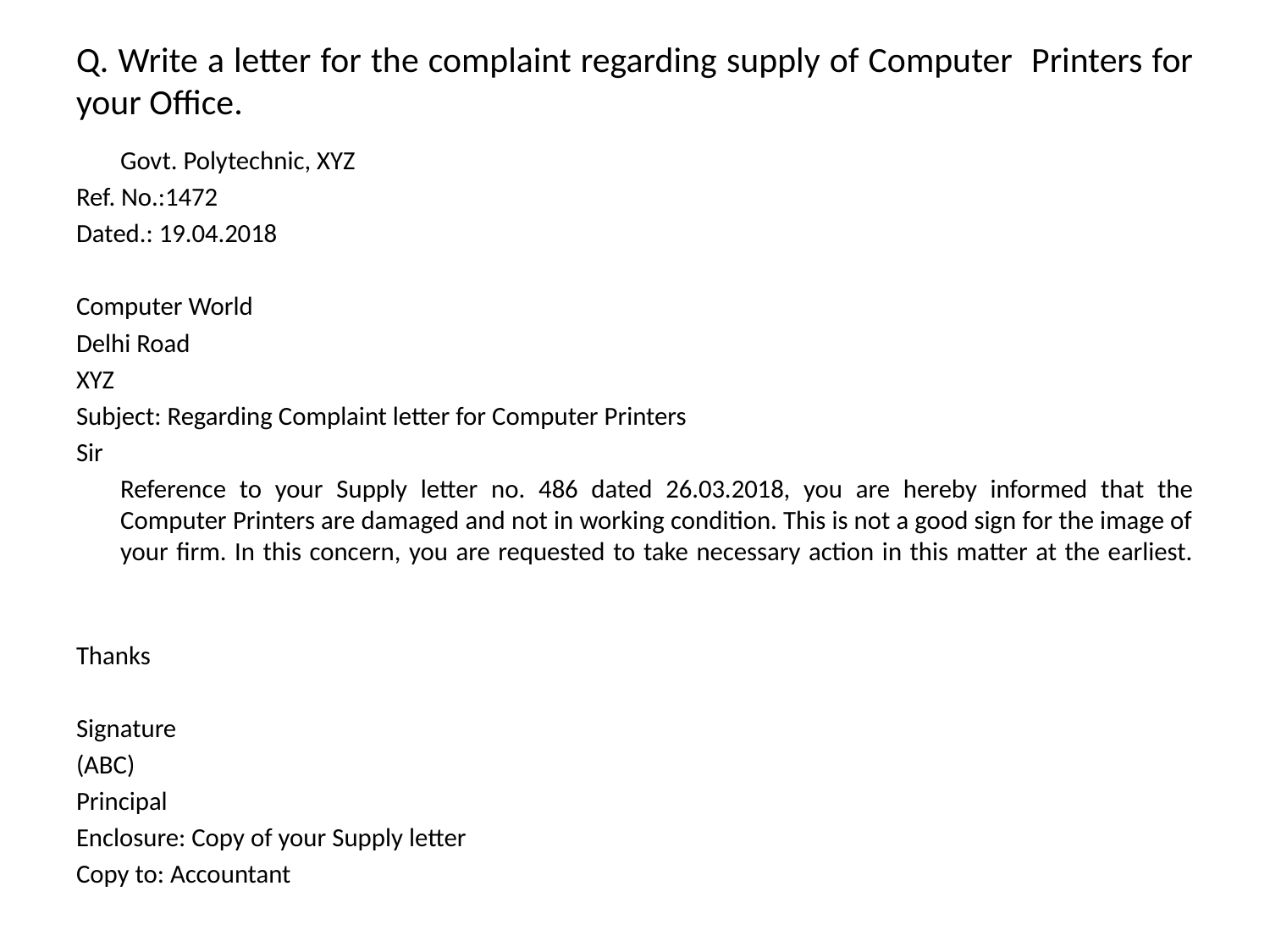

# Q. Write a letter for the complaint regarding supply of Computer  Printers for your Office.
				Govt. Polytechnic, XYZ
Ref. No.:1472
Dated.: 19.04.2018

Computer World
Delhi Road
XYZ
Subject: Regarding Complaint letter for Computer Printers
Sir
	Reference to your Supply letter no. 486 dated 26.03.2018, you are hereby informed that the Computer Printers are damaged and not in working condition. This is not a good sign for the image of your firm. In this concern, you are requested to take necessary action in this matter at the earliest.

Thanks

Signature
(ABC)
Principal
Enclosure: Copy of your Supply letter
Copy to: Accountant